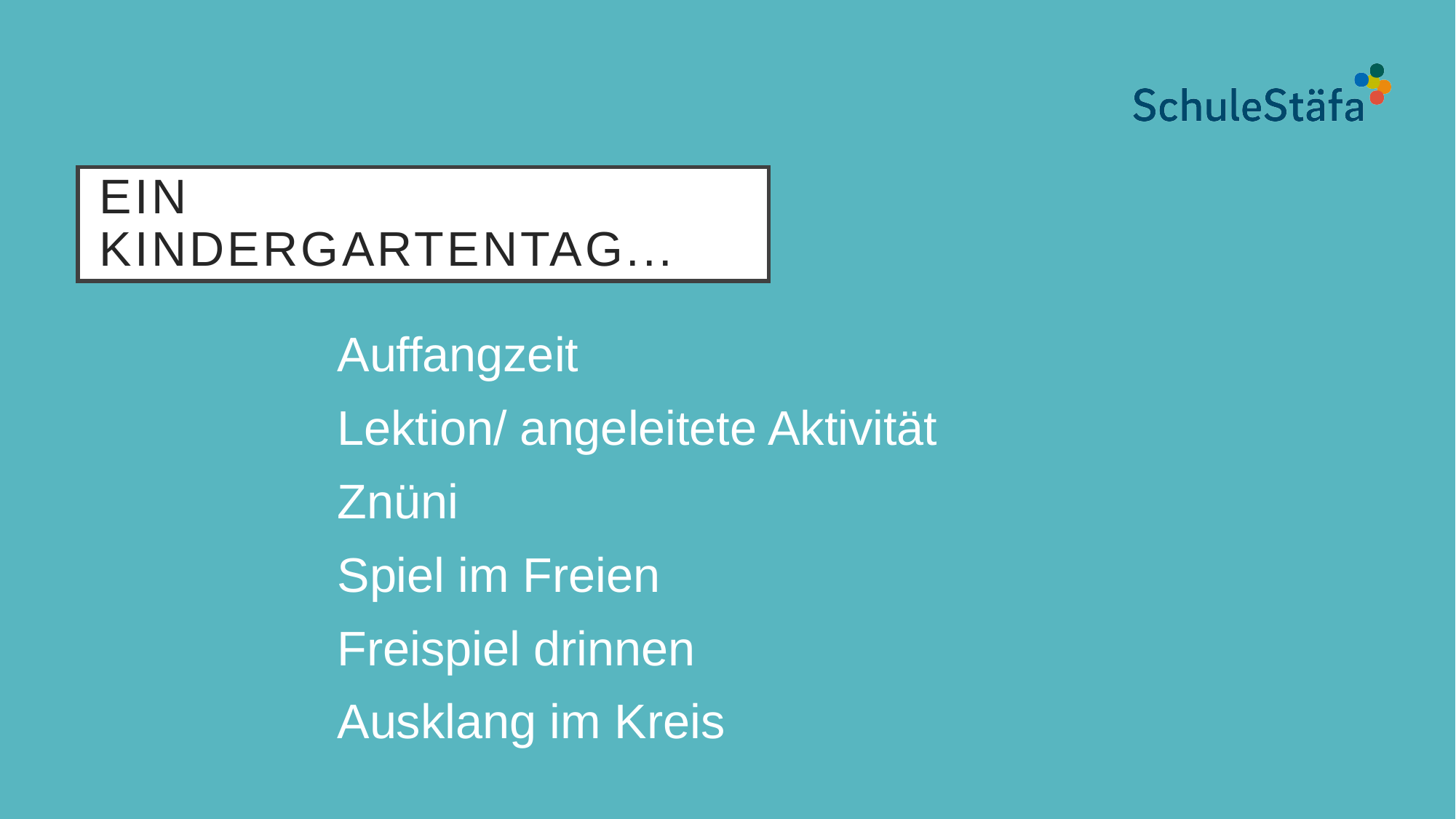

# Ein Kindergartentag...
Auffangzeit
Lektion/ angeleitete Aktivität
Znüni
Spiel im Freien
Freispiel drinnen
Ausklang im Kreis